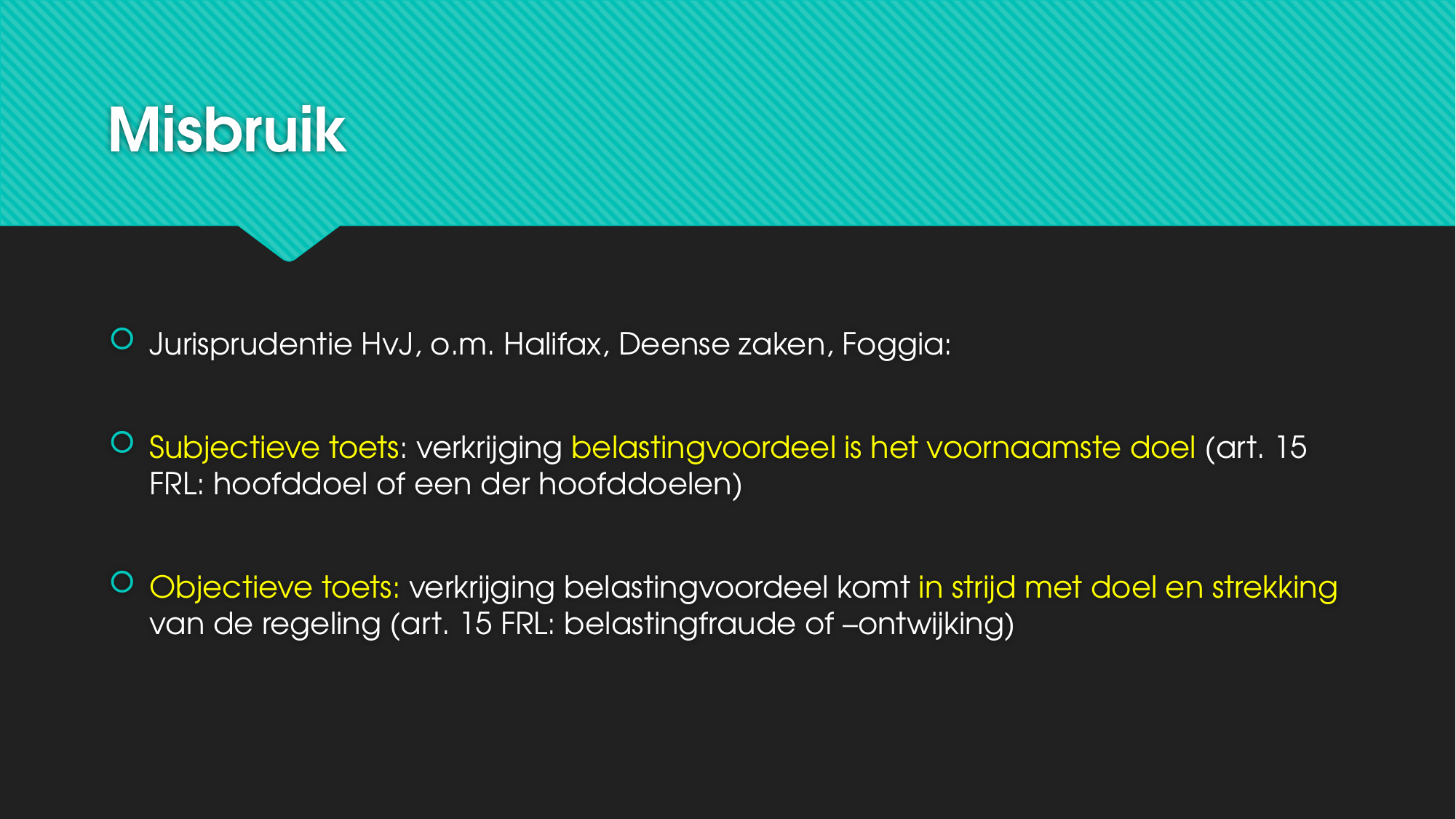

# Misbruik
Jurisprudentie HvJ, o.m. Halifax, Deense zaken, Foggia:

Subjectieve toets: verkrijging belastingvoordeel is het voornaamste doel (art. 15 FRL: hoofddoel of een der hoofddoelen)

Objectieve toets: verkrijging belastingvoordeel komt in strijd met doel en strekking van de regeling (art. 15 FRL: belastingfraude of –ontwijking)